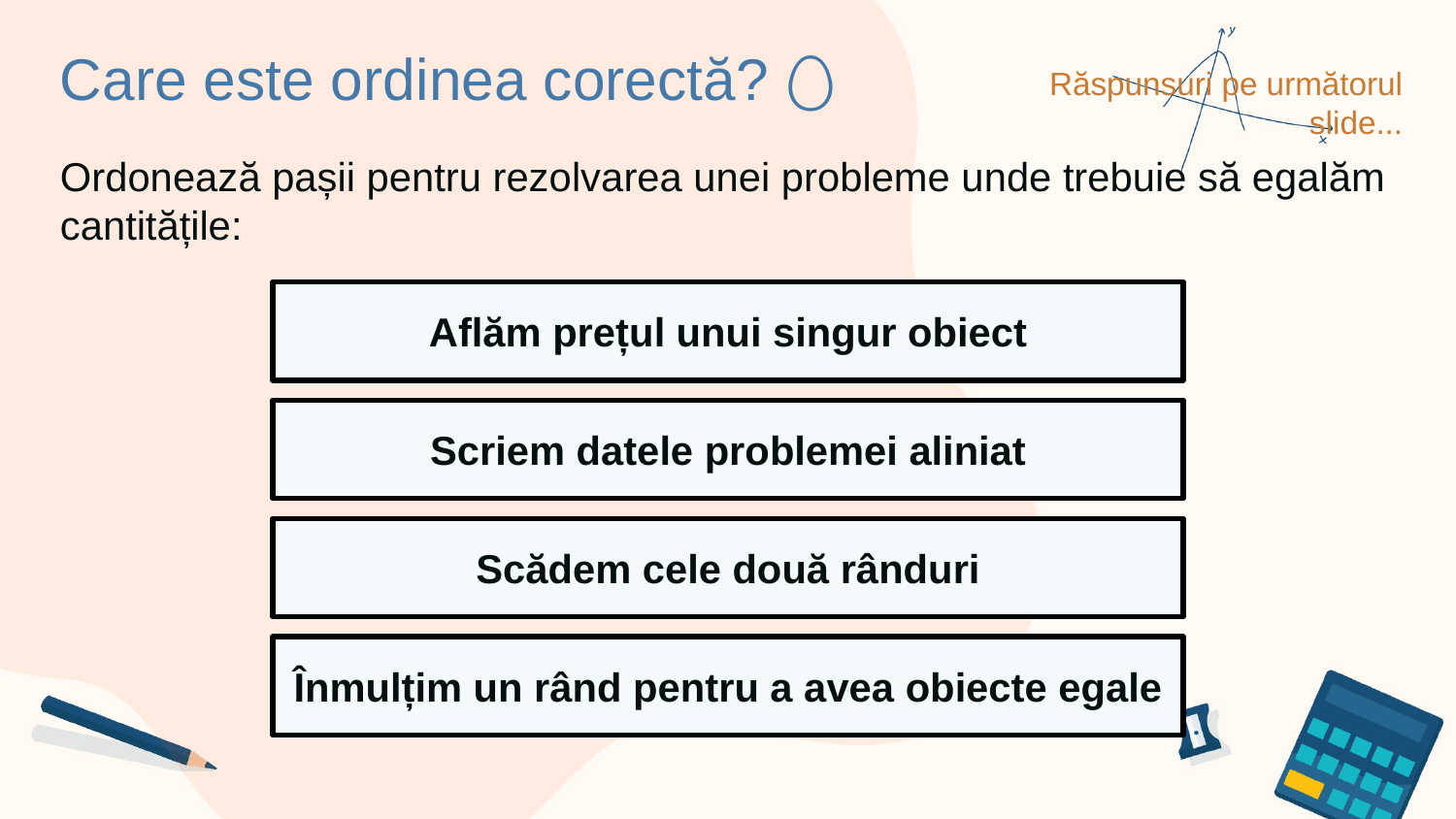

Care este ordinea corectă? 🥚​​
Răspunsuri pe următorul slide...
Ordonează pașii pentru rezolvarea unei probleme unde trebuie să egalăm cantitățile:
Aflăm prețul unui singur obiect
Scriem datele problemei aliniat
Scădem cele două rânduri
Înmulțim un rând pentru a avea obiecte egale